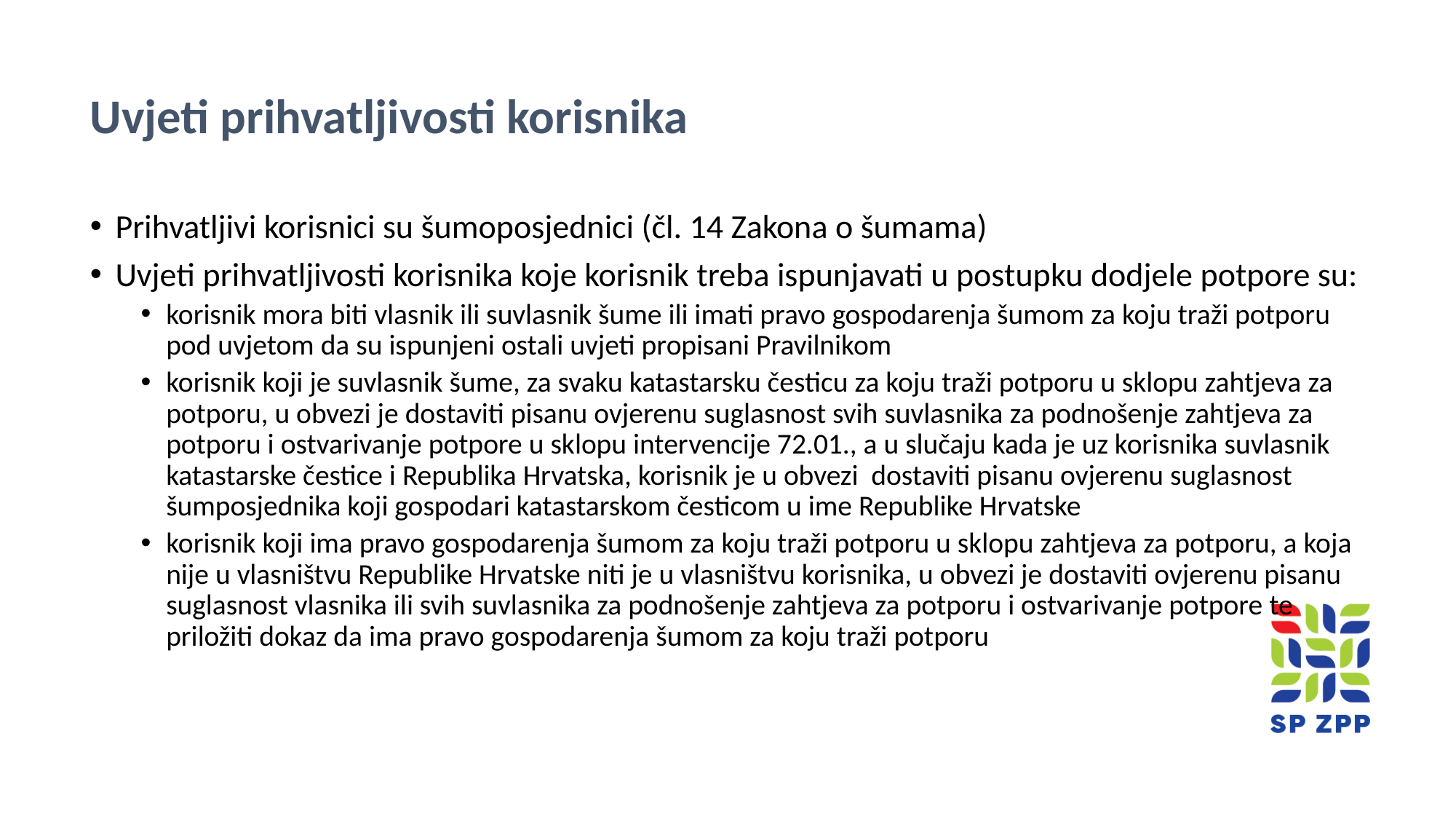

Uvjeti prihvatljivosti korisnika
Prihvatljivi korisnici su šumoposjednici (čl. 14 Zakona o šumama)
Uvjeti prihvatljivosti korisnika koje korisnik treba ispunjavati u postupku dodjele potpore su:
korisnik mora biti vlasnik ili suvlasnik šume ili imati pravo gospodarenja šumom za koju traži potporu pod uvjetom da su ispunjeni ostali uvjeti propisani Pravilnikom
korisnik koji je suvlasnik šume, za svaku katastarsku česticu za koju traži potporu u sklopu zahtjeva za potporu, u obvezi je dostaviti pisanu ovjerenu suglasnost svih suvlasnika za podnošenje zahtjeva za potporu i ostvarivanje potpore u sklopu intervencije 72.01., a u slučaju kada je uz korisnika suvlasnik katastarske čestice i Republika Hrvatska, korisnik je u obvezi  dostaviti pisanu ovjerenu suglasnost šumposjednika koji gospodari katastarskom česticom u ime Republike Hrvatske
korisnik koji ima pravo gospodarenja šumom za koju traži potporu u sklopu zahtjeva za potporu, a koja nije u vlasništvu Republike Hrvatske niti je u vlasništvu korisnika, u obvezi je dostaviti ovjerenu pisanu suglasnost vlasnika ili svih suvlasnika za podnošenje zahtjeva za potporu i ostvarivanje potpore te priložiti dokaz da ima pravo gospodarenja šumom za koju traži potporu